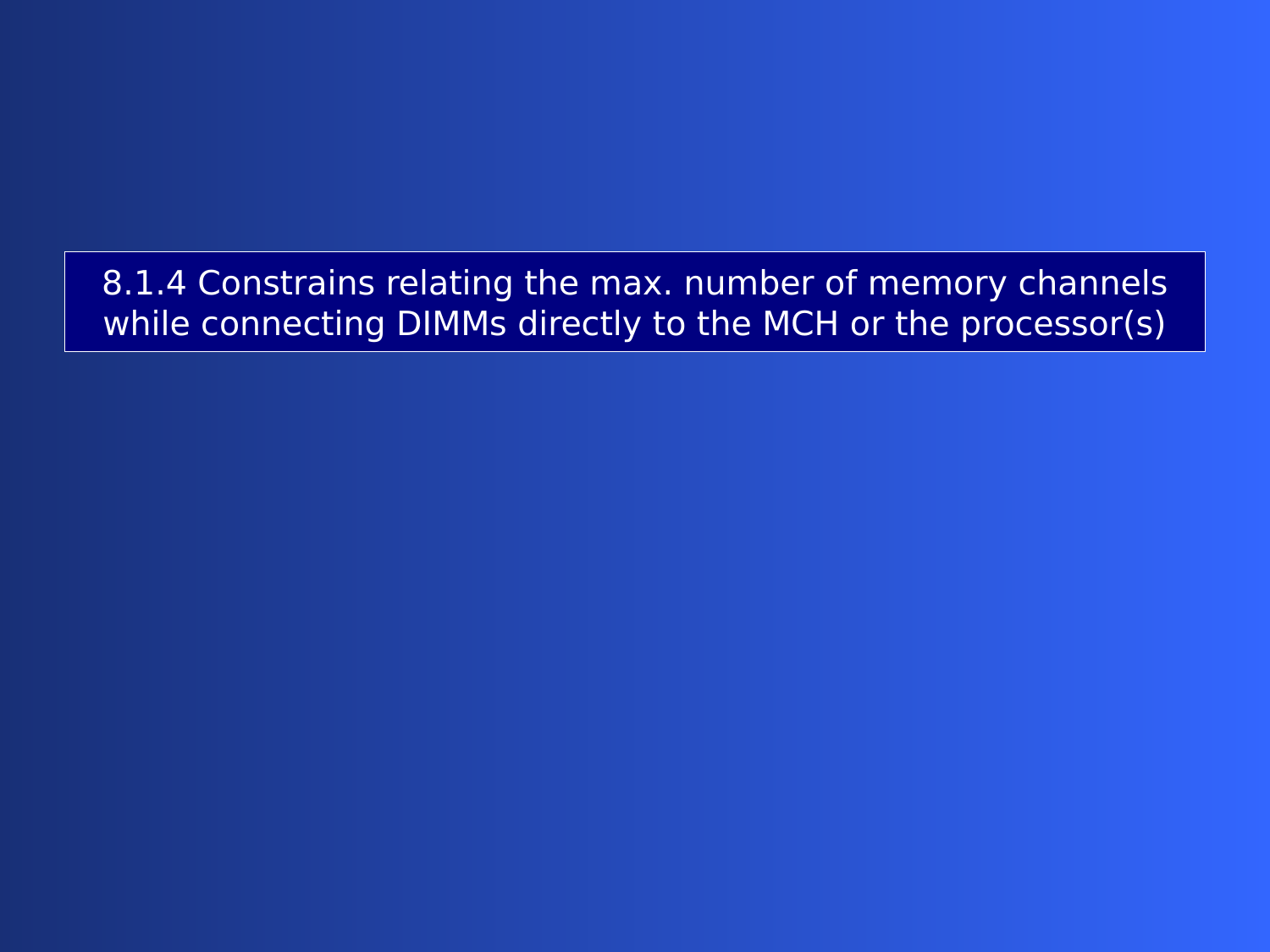

8.1.4 Constrains relating the max. number of memory channels while connecting DIMMs directly to the MCH or the processor(s)